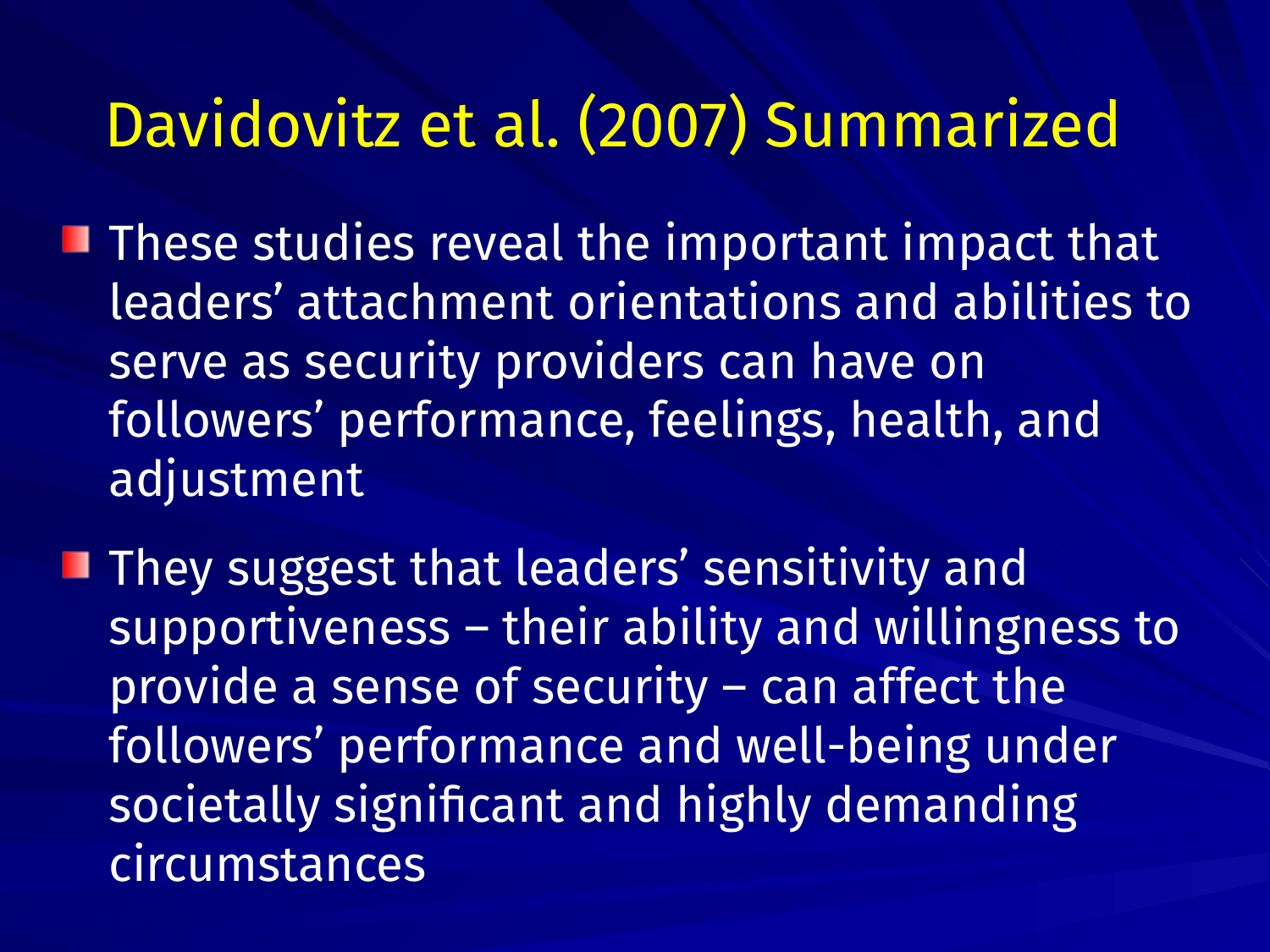

# Davidovitz et al. (2007) Summarized
These studies reveal the important impact that leaders’ attachment orientations and abilities to serve as security providers can have on followers’ performance, feelings, health, and adjustment
They suggest that leaders’ sensitivity and supportiveness – their ability and willingness to provide a sense of security – can affect the followers’ performance and well-being under societally significant and highly demanding circumstances